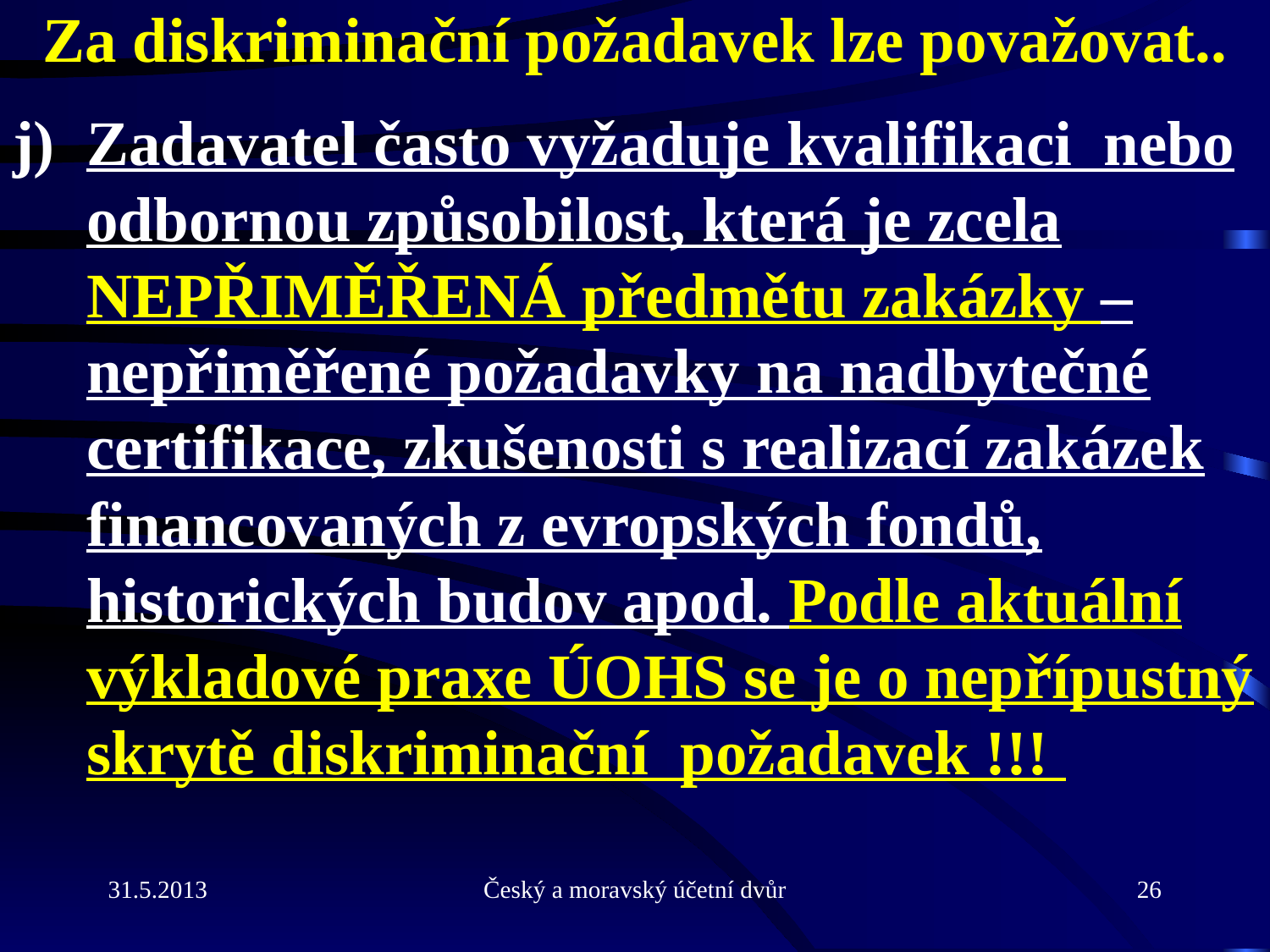

# Za diskriminační požadavek lze považovat..
Zadavatel často vyžaduje kvalifikaci  nebo odbornou způsobilost, která je zcela NEPŘIMĚŘENÁ předmětu zakázky – nepřiměřené požadavky na nadbytečné certifikace, zkušenosti s realizací zakázek financovaných z evropských fondů, historických budov apod. Podle aktuální výkladové praxe ÚOHS se je o nepřípustný skrytě diskriminační  požadavek !!!
31.5.2013
Český a moravský účetní dvůr
26